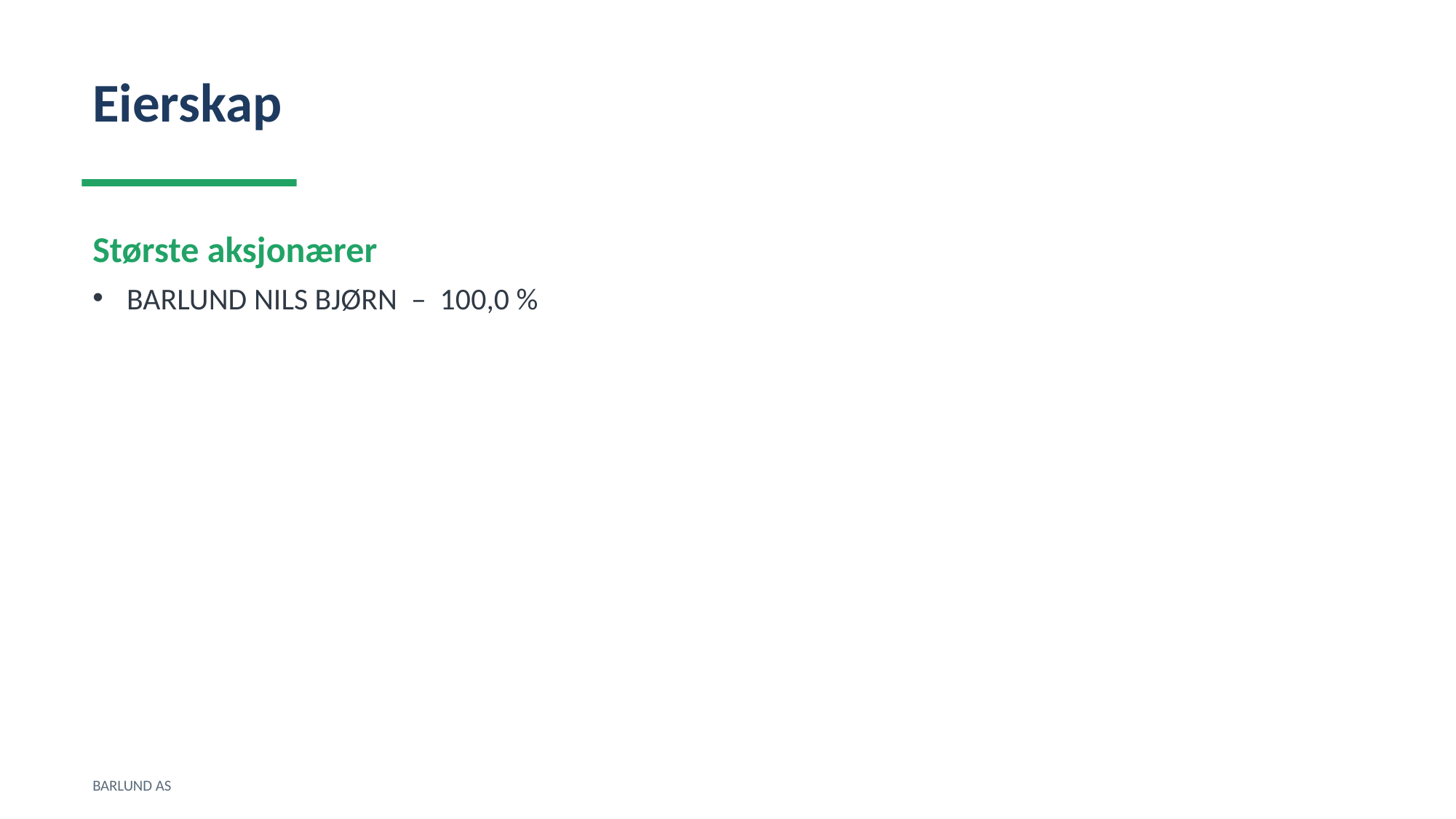

Eierskap

Største aksjonærer
BARLUND NILS BJØRN  –  100,0 %
BARLUND AS